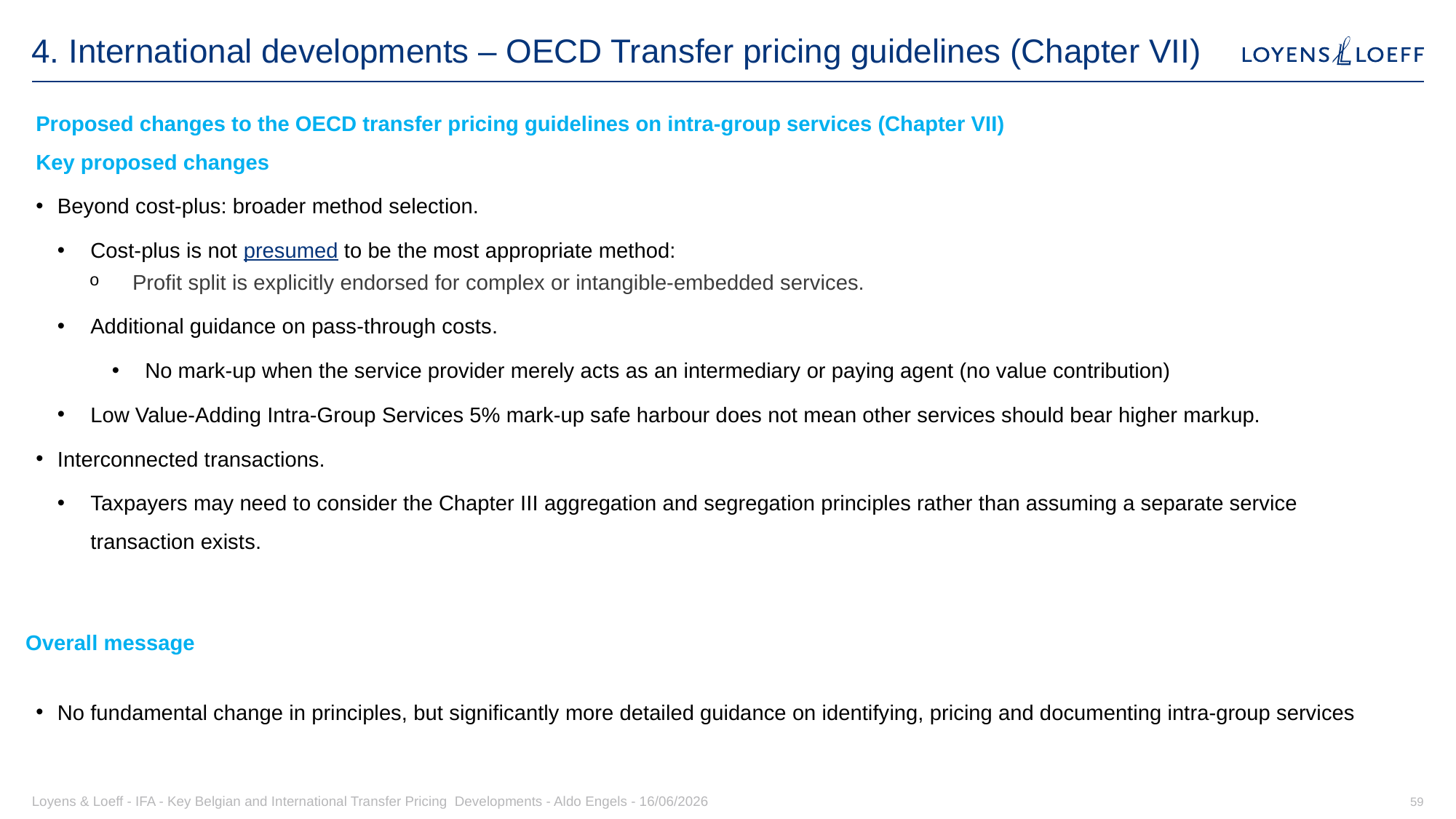

# 4. International developments – OECD Transfer pricing guidelines (Chapter VII)
Proposed changes to the OECD transfer pricing guidelines on intra-group services (Chapter VII)
Key proposed changes
Beyond cost-plus: broader method selection.
Cost-plus is not presumed to be the most appropriate method:
Profit split is explicitly endorsed for complex or intangible-embedded services.
Additional guidance on pass-through costs.
No mark-up when the service provider merely acts as an intermediary or paying agent (no value contribution)
Low Value-Adding Intra-Group Services 5% mark-up safe harbour does not mean other services should bear higher markup.
Interconnected transactions.
Taxpayers may need to consider the Chapter III aggregation and segregation principles rather than assuming a separate service transaction exists.

Overall message

No fundamental change in principles, but significantly more detailed guidance on identifying, pricing and documenting intra-group services

Loyens & Loeff - IFA - Key Belgian and International Transfer Pricing  Developments - Aldo Engels - 16/06/2026